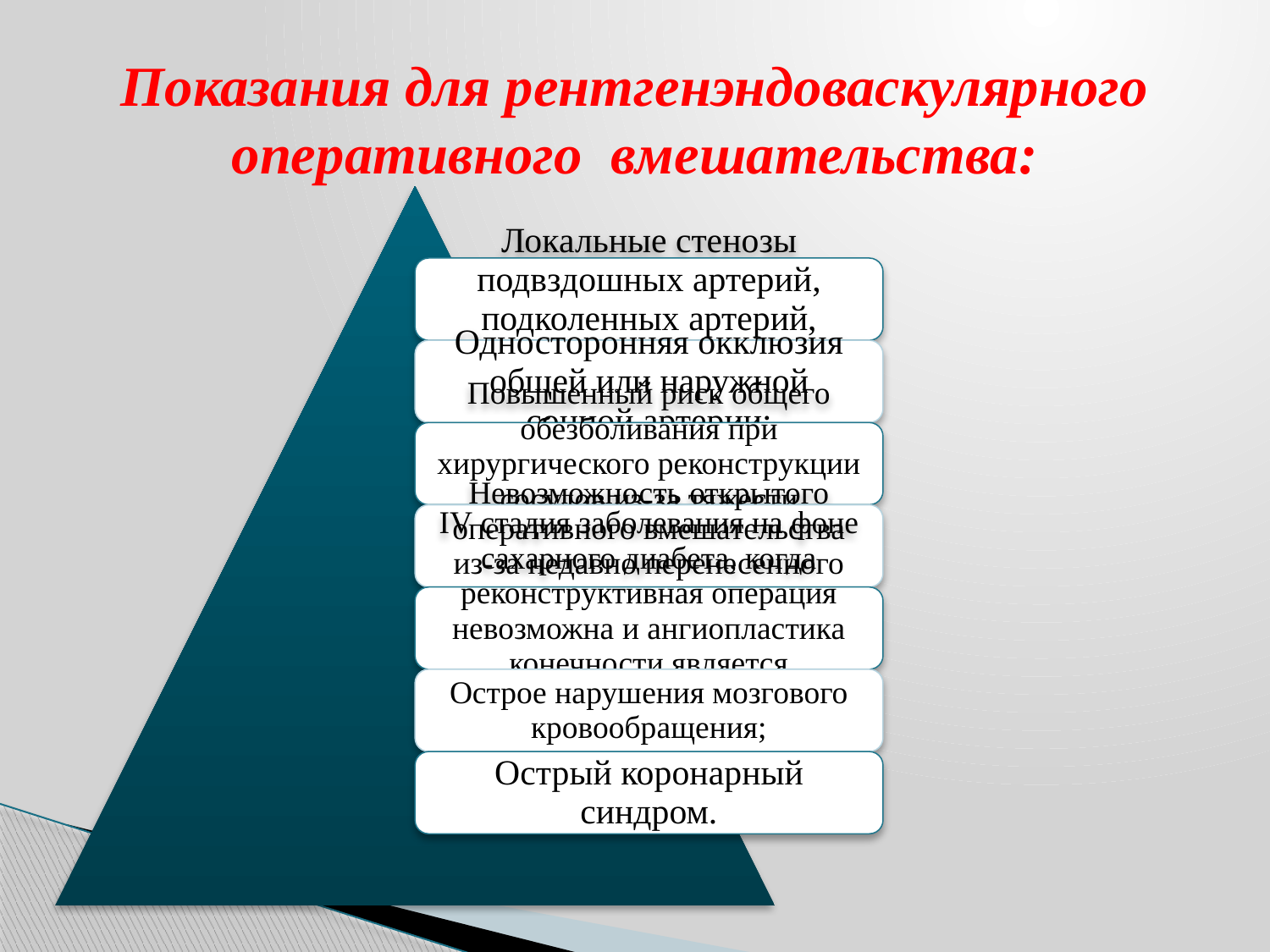

# Показания для рентгенэндоваскулярного оперативного  вмешательства:
Острый коронарный синдром.